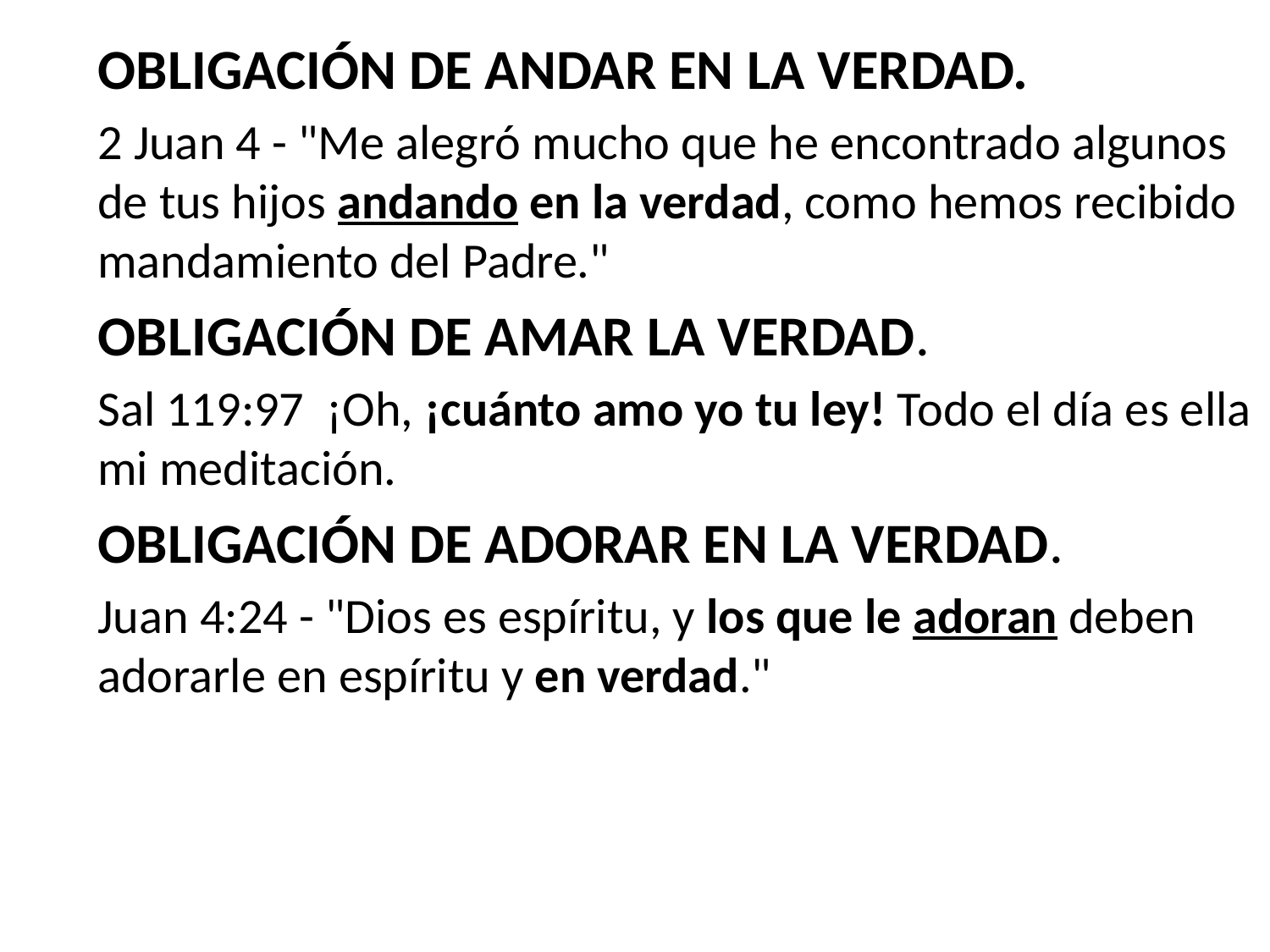

#
OBLIGACIÓN DE ANDAR EN LA VERDAD.
2 Juan 4 - "Me alegró mucho que he encontrado algunos de tus hijos andando en la verdad, como hemos recibido mandamiento del Padre."
OBLIGACIÓN DE AMAR LA VERDAD.
Sal 119:97  ¡Oh, ¡cuánto amo yo tu ley! Todo el día es ella mi meditación.
OBLIGACIÓN DE ADORAR EN LA VERDAD.
Juan 4:24 - "Dios es espíritu, y los que le adoran deben adorarle en espíritu y en verdad."